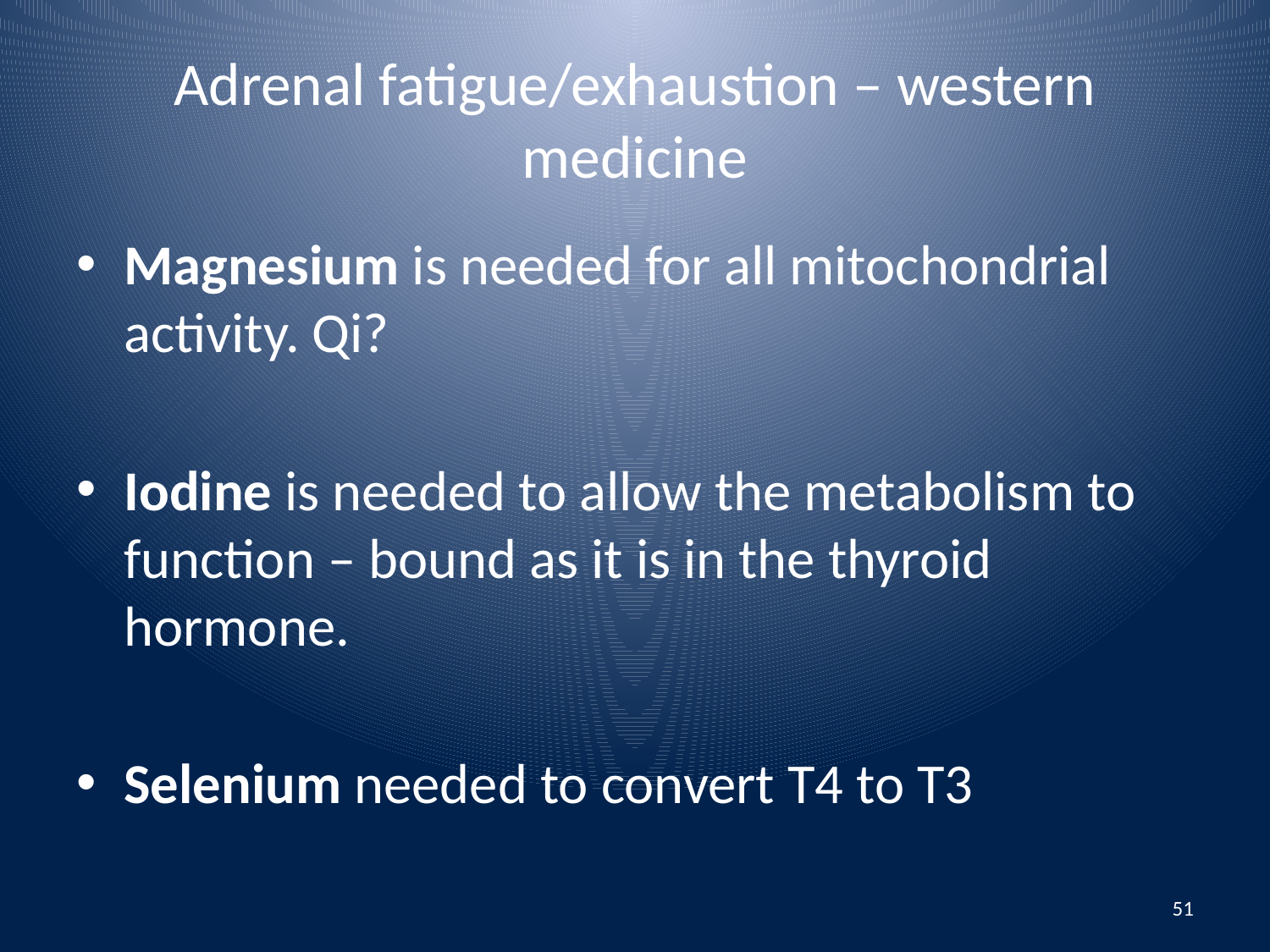

# Adrenal fatigue/exhaustion – western medicine
Magnesium is needed for all mitochondrial activity. Qi?

Iodine is needed to allow the metabolism to function – bound as it is in the thyroid hormone.

Selenium needed to convert T4 to T3
51